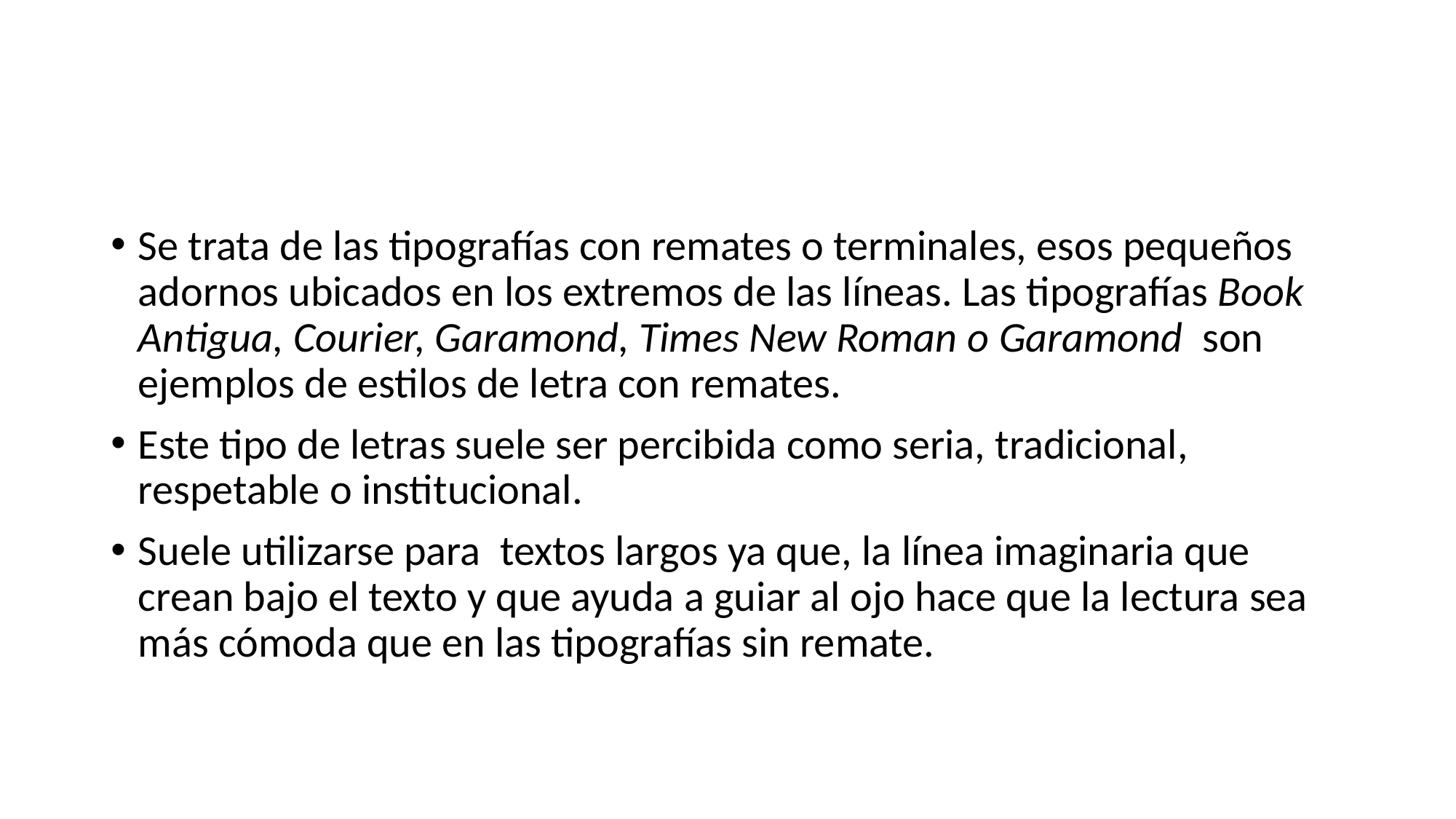

#
Se trata de las tipografías con remates o terminales, esos pequeños adornos ubicados en los extremos de las líneas. Las tipografías Book Antigua, Courier, Garamond, Times New Roman o Garamond  son ejemplos de estilos de letra con remates.
Este tipo de letras suele ser percibida como seria, tradicional, respetable o institucional.
Suele utilizarse para  textos largos ya que, la línea imaginaria que crean bajo el texto y que ayuda a guiar al ojo hace que la lectura sea más cómoda que en las tipografías sin remate.